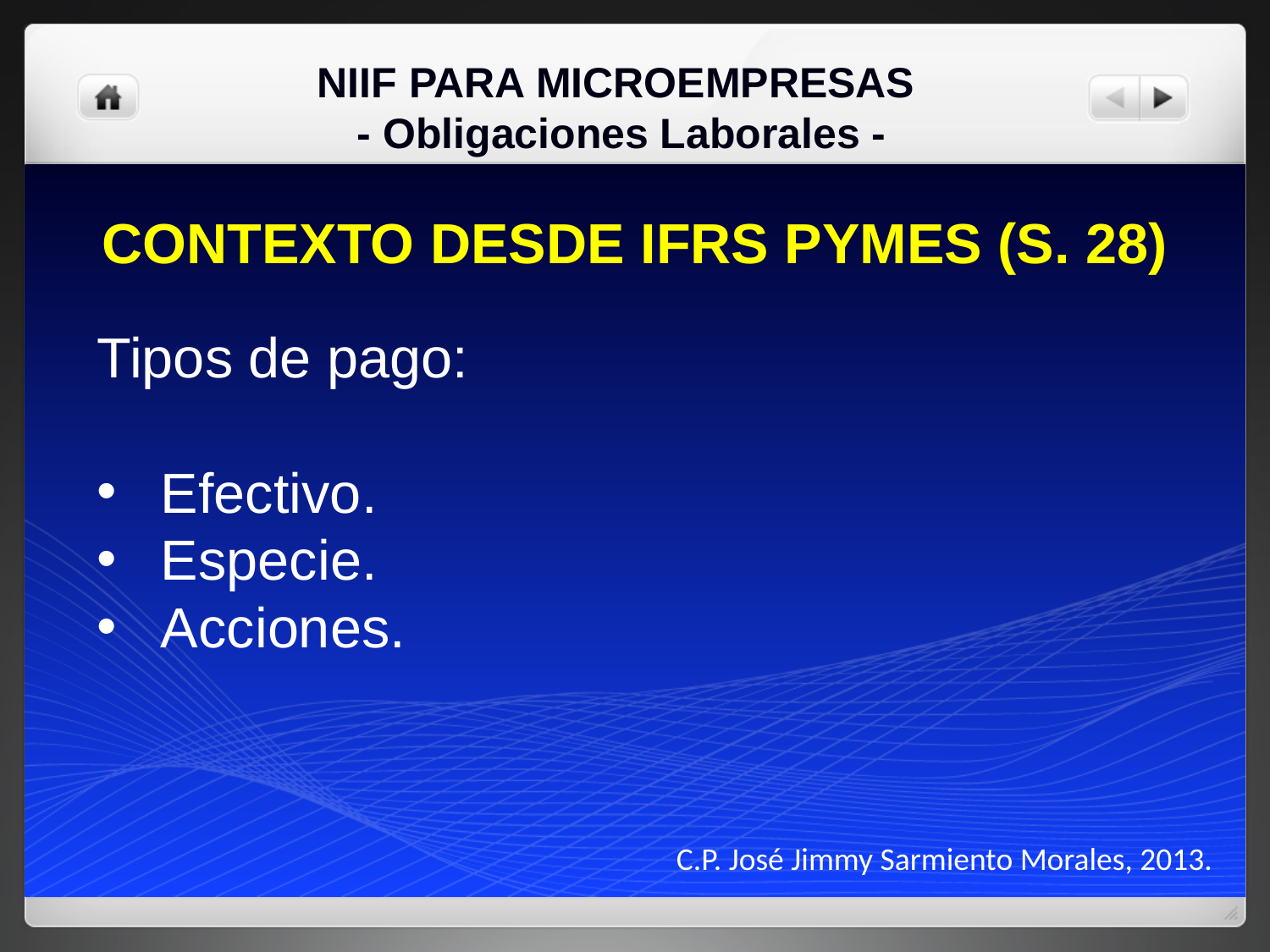

NIIF PARA MICROEMPRESAS
- Obligaciones Laborales -
CONTEXTO DESDE IFRS PYMES (S. 28)
Tipos de pago:

Efectivo.
Especie.
Acciones.
C.P. José Jimmy Sarmiento Morales, 2013.